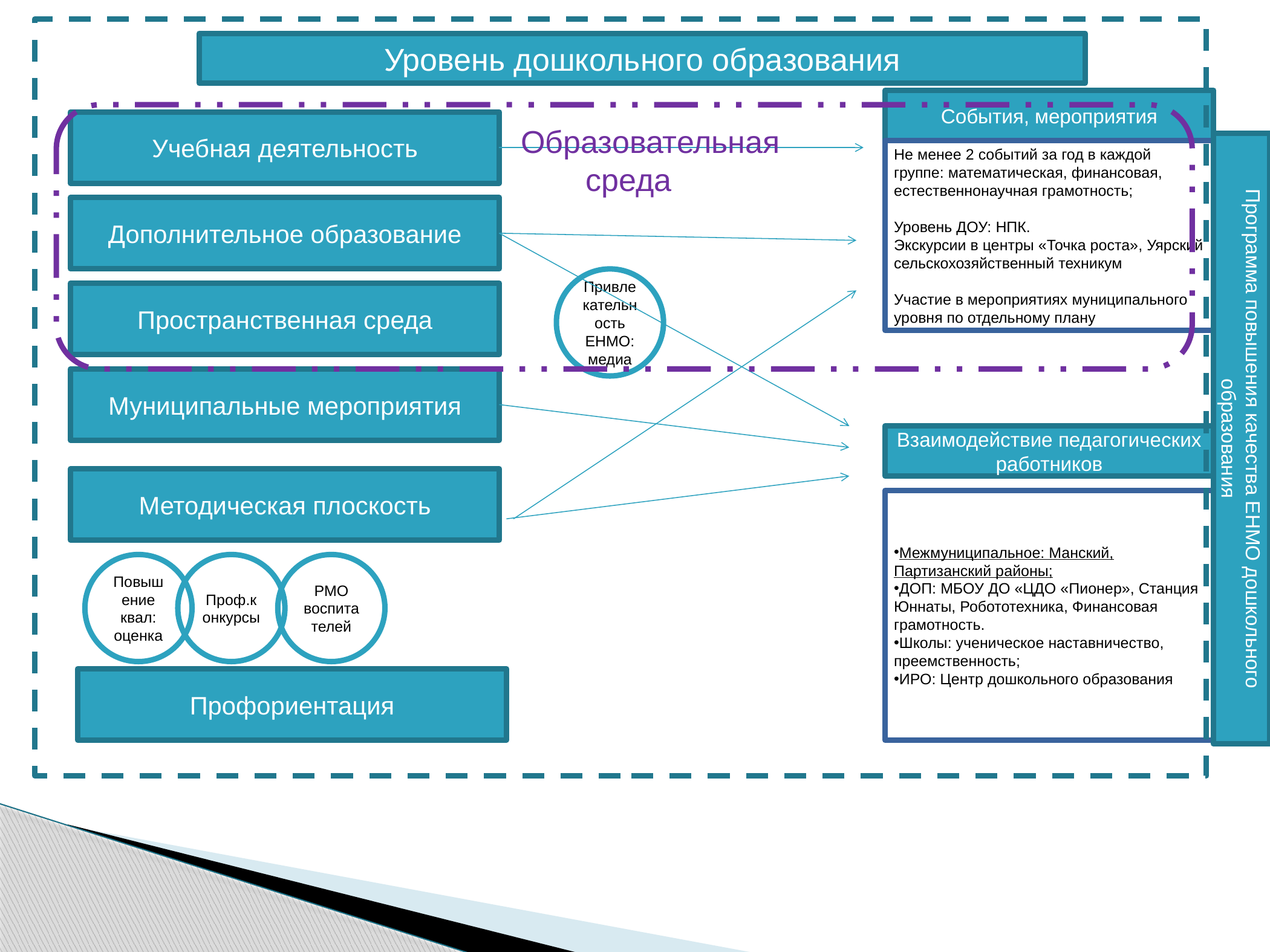

Уровень дошкольного образования
События, мероприятия
      Образовательная
 среда
Учебная деятельность
Программа повышения качества ЕНМО дошкольного образования
Не менее 2 событий за год в каждой группе: математическая, финансовая, естественнонаучная грамотность;

Уровень ДОУ: НПК.
Экскурсии в центры «Точка роста», Уярский сельскохозяйственный техникум

Участие в мероприятиях муниципального уровня по отдельному плану
Дополнительное образование
Привлекательность ЕНМО: медиа
Пространственная среда
Муниципальные мероприятия
Взаимодействие педагогических работников
Методическая плоскость
Межмуниципальное: Манский, Партизанский районы;
ДОП: МБОУ ДО «ЦДО «Пионер», Станция Юннаты, Робототехника, Финансовая грамотность.
Школы: ученическое наставничество, преемственность;
ИРО: Центр дошкольного образования
Повышение квал: оценка
Проф.конкурсы
РМО воспитателей
Профориентация